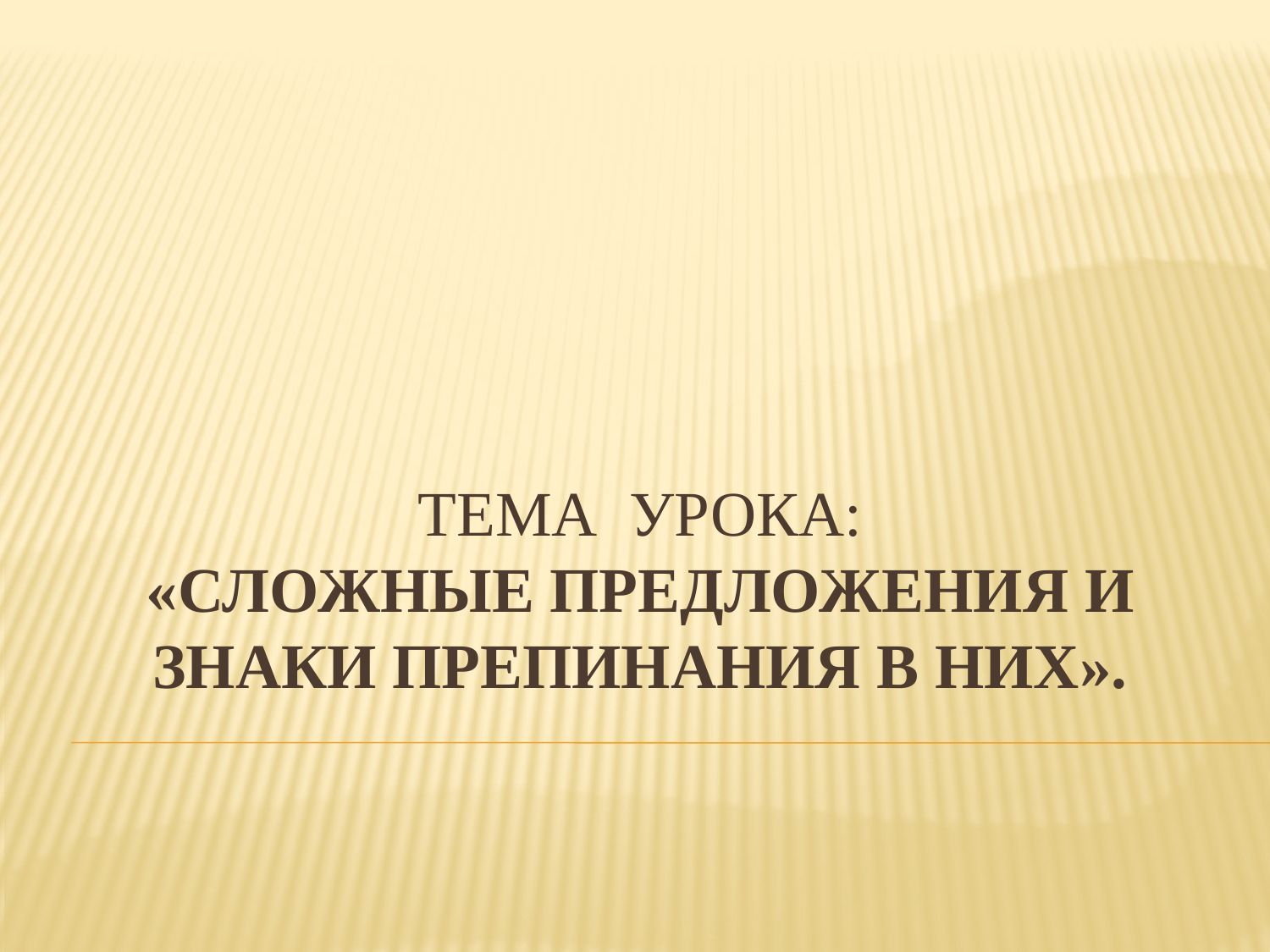

# Тема  урока: «Сложные предложения и знаки препинания в них».